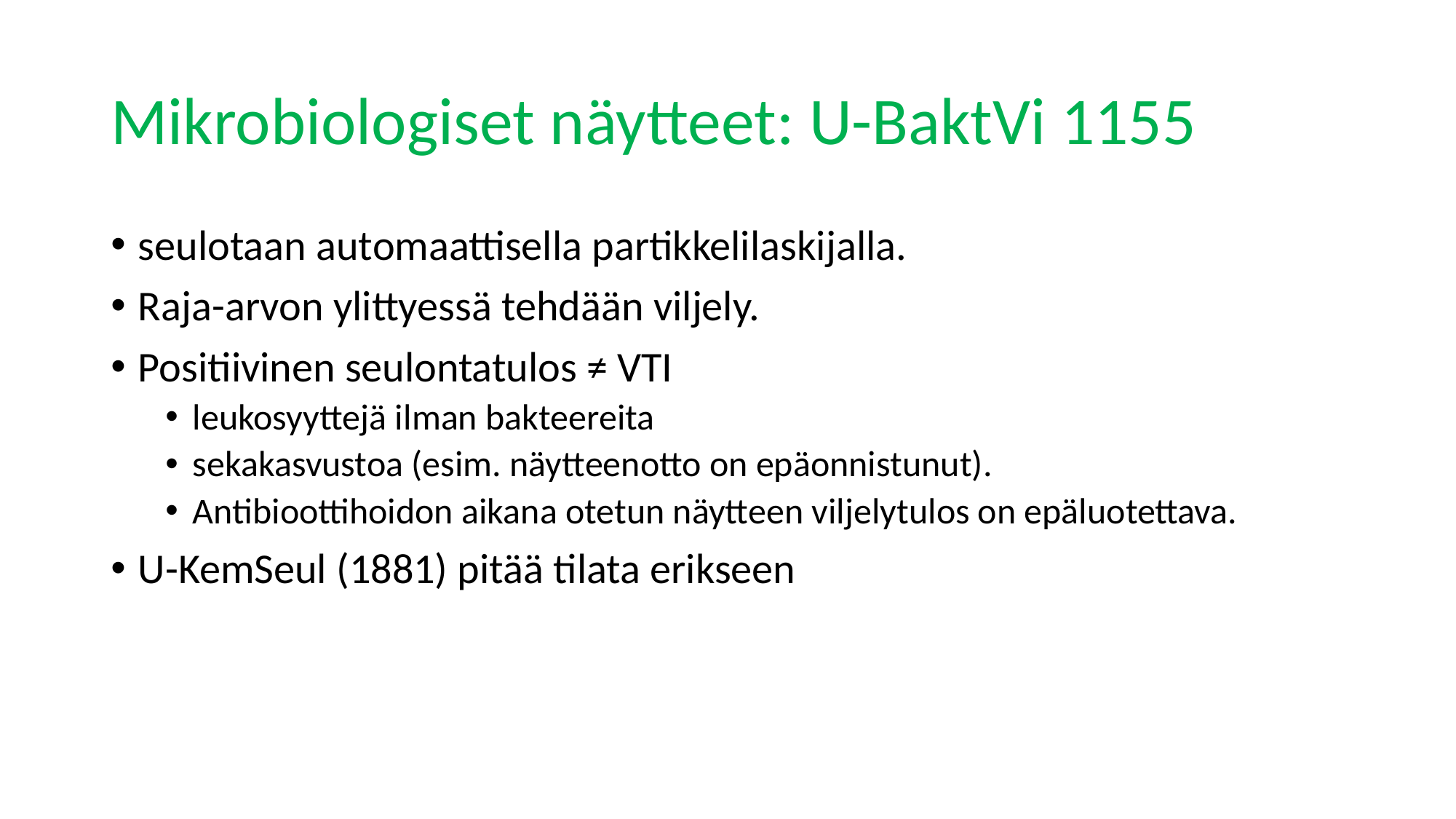

# Mikrobiologiset näytteet: U-BaktVi 1155
seulotaan automaattisella partikkelilaskijalla.
Raja-arvon ylittyessä tehdään viljely.
Positiivinen seulontatulos ≠ VTI
leukosyyttejä ilman bakteereita
sekakasvustoa (esim. näytteenotto on epäonnistunut).
Antibioottihoidon aikana otetun näytteen viljelytulos on epäluotettava.
U-KemSeul (1881) pitää tilata erikseen